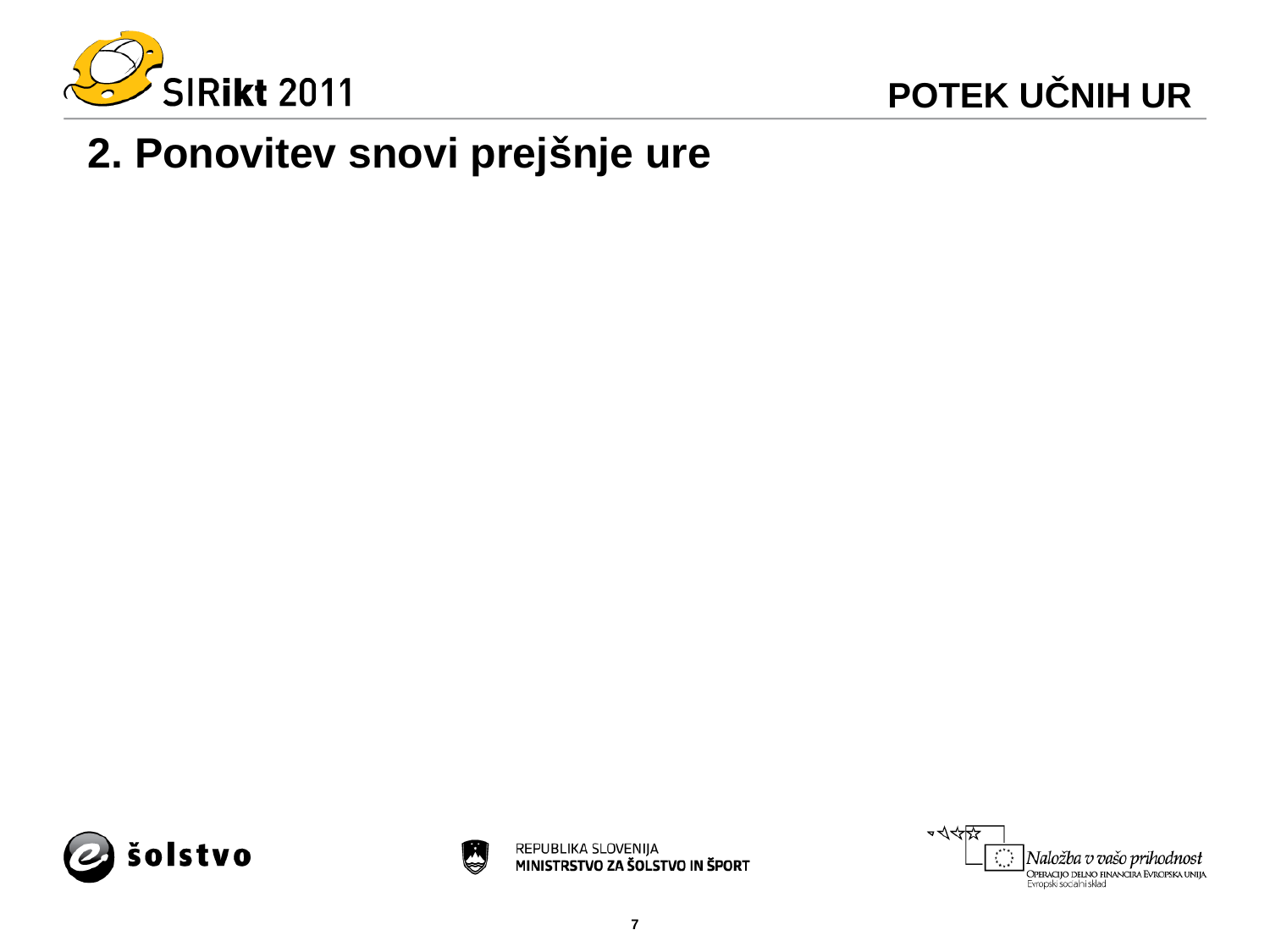

POTEK UČNIH UR
# 2. Ponovitev snovi prejšnje ure

7